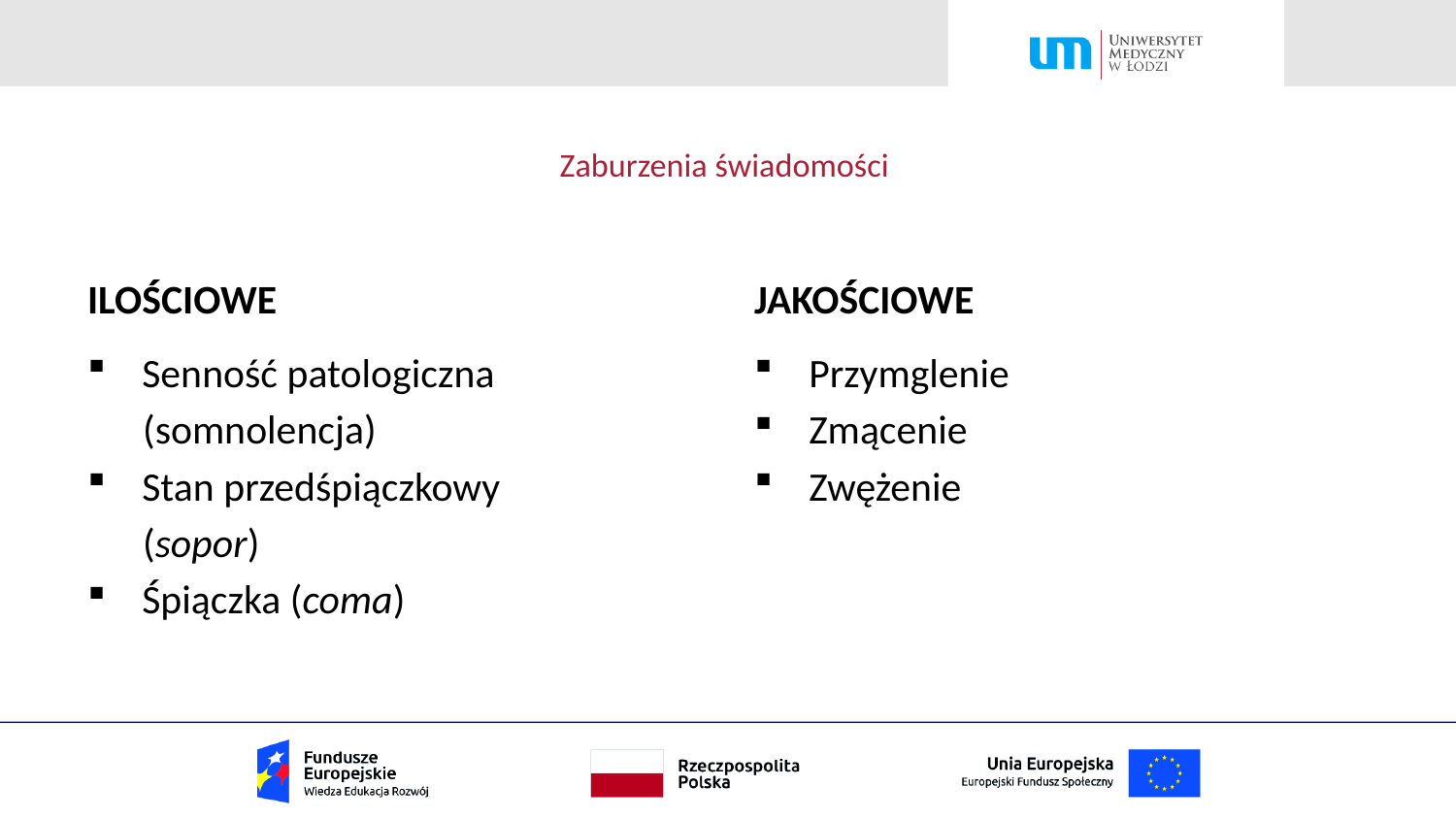

# Zaburzenia świadomości

ILOŚCIOWE

JAKOŚCIOWE

Senność patologiczna
      (somnolencja)
Stan przedśpiączkowy
      (sopor)
Śpiączka (coma)

Przymglenie
Zmącenie
Zwężenie